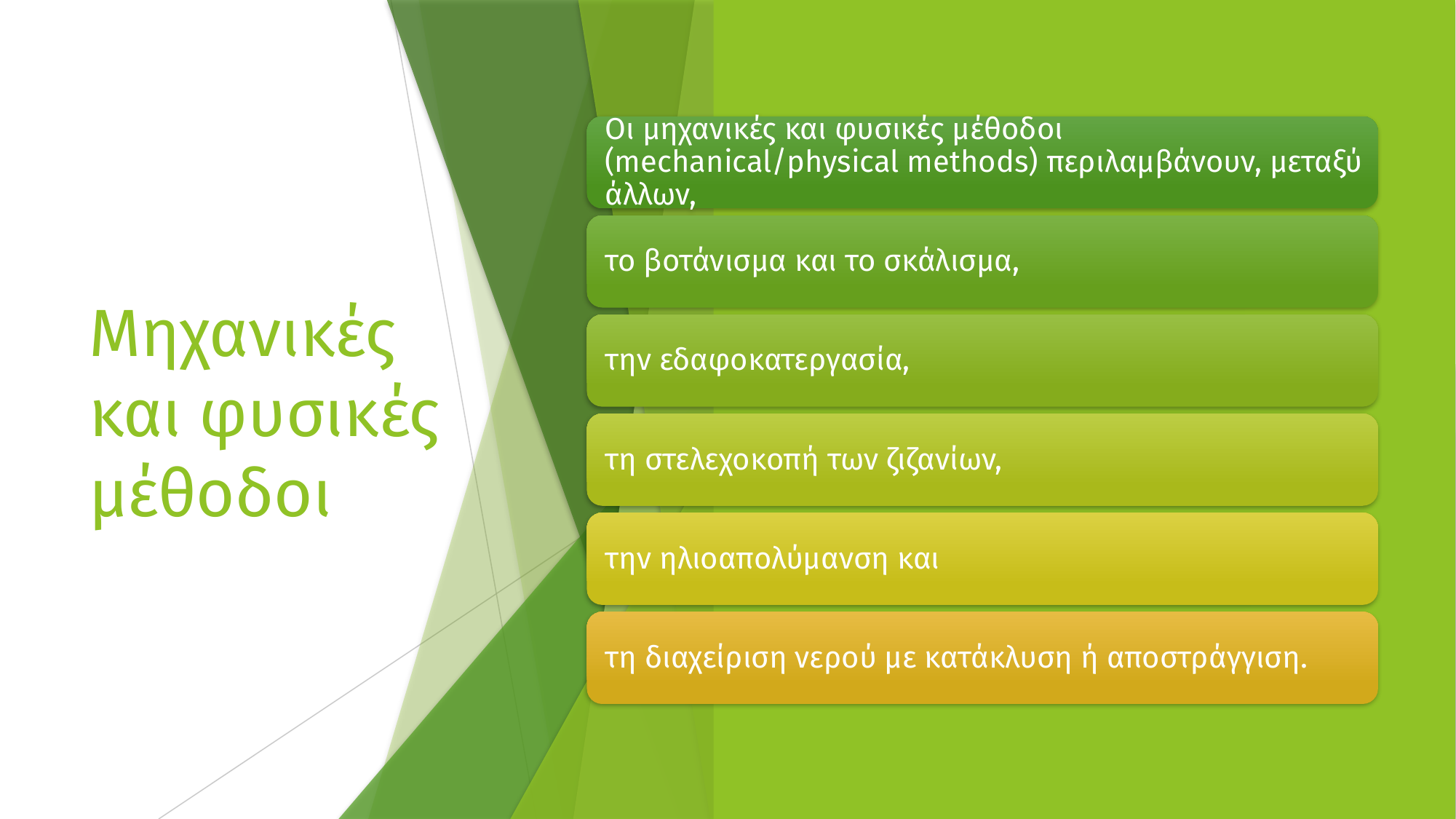

Οι μηχανικές και φυσικές μέθοδοι (mechanical/physical methods) περιλαμβάνουν, μεταξύ άλλων,
το βοτάνισμα και το σκάλισμα,
την εδαφοκατεργασία,
τη στελεχοκοπή των ζιζανίων,
την ηλιοαπολύμανση και
τη διαχείριση νερού με κατάκλυση ή αποστράγγιση.
# Μηχανικές και φυσικές μέθοδοι